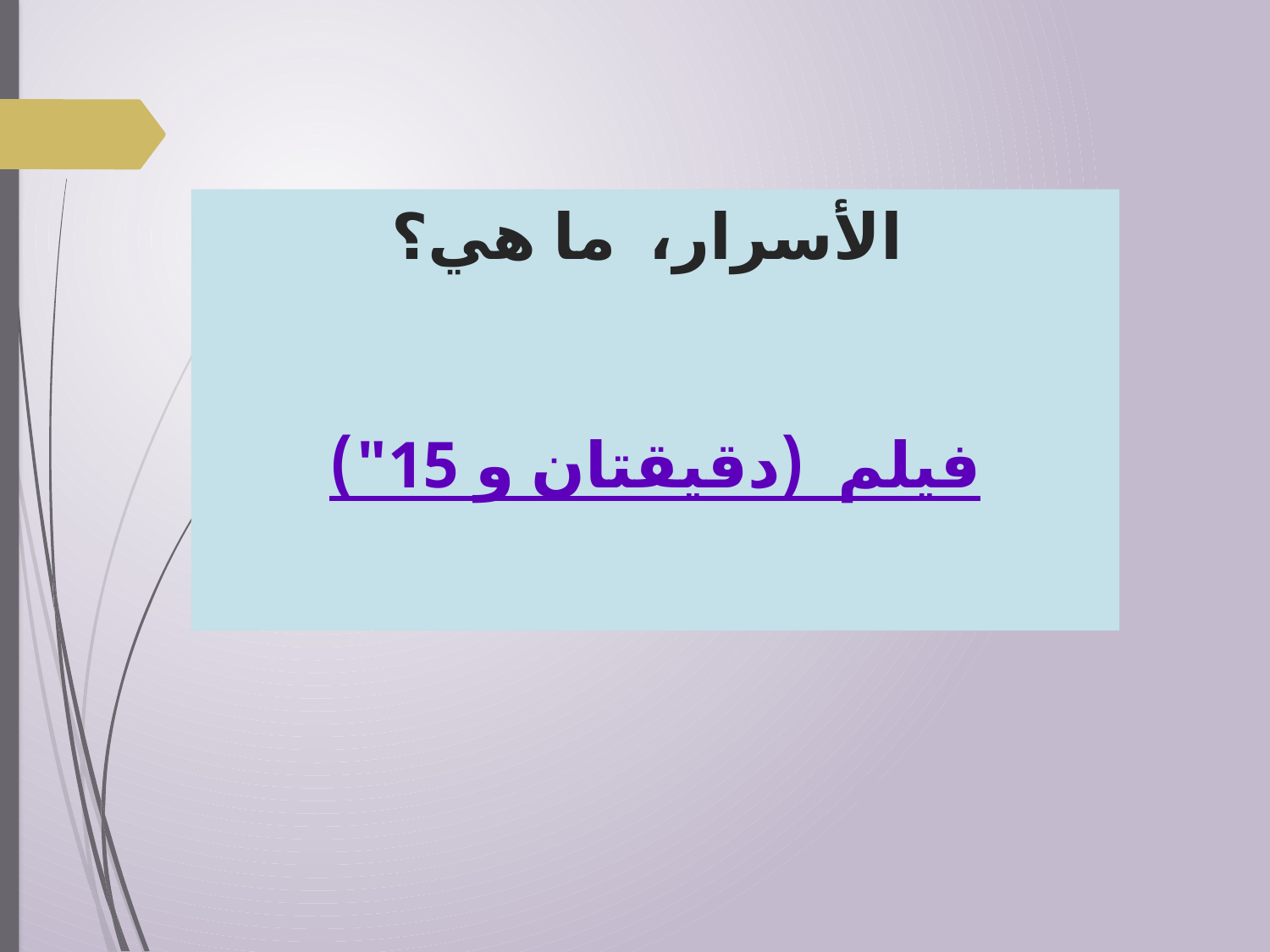

# الأسرار،  ما هي؟ فيلم  (دقيقتان و 15")